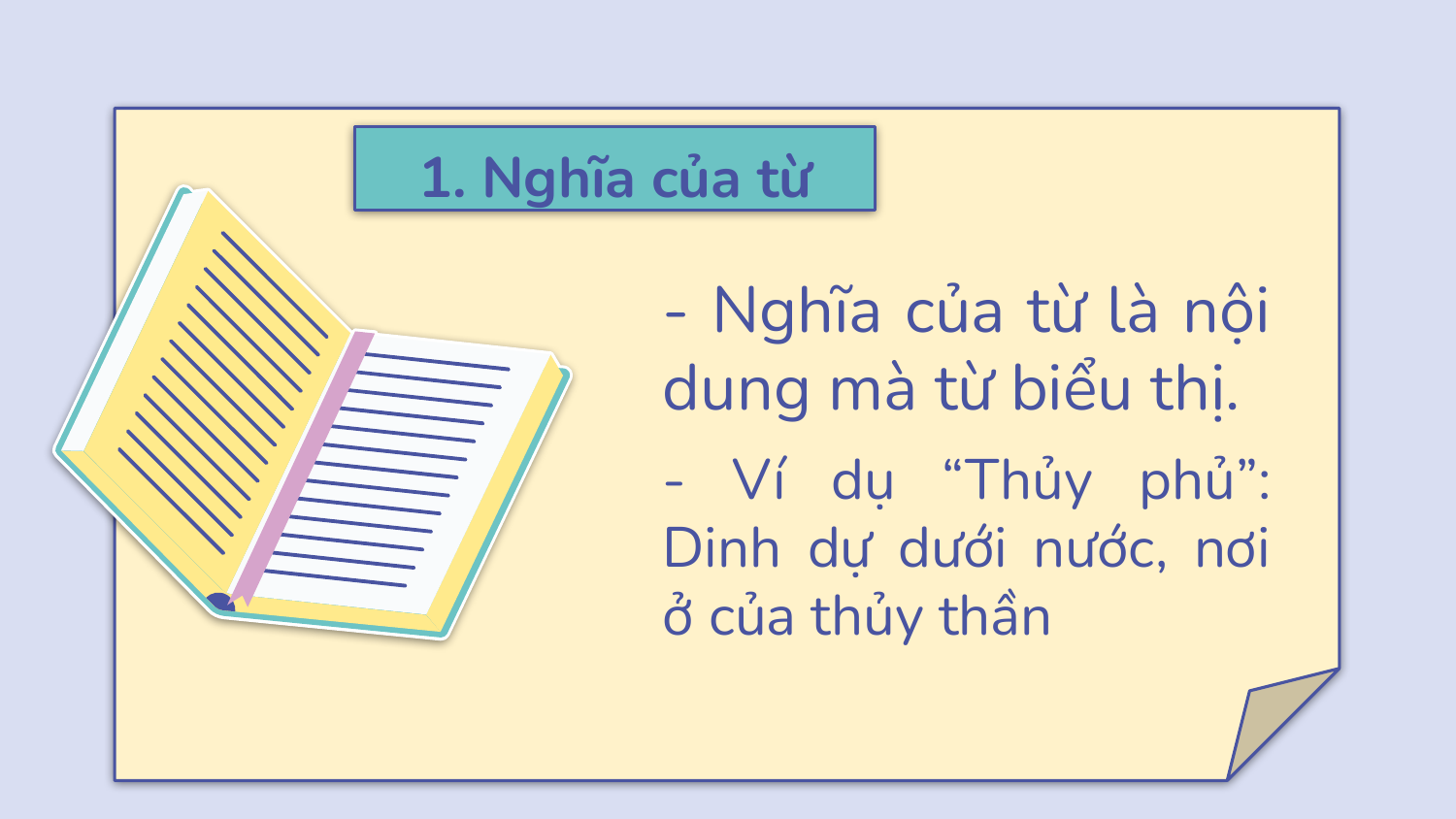

# 1. Nghĩa của từ

- Nghĩa của từ là nội dung mà từ biểu thị.
- Ví dụ “Thủy phủ”: Dinh dự dưới nước, nơi ở của thủy thần